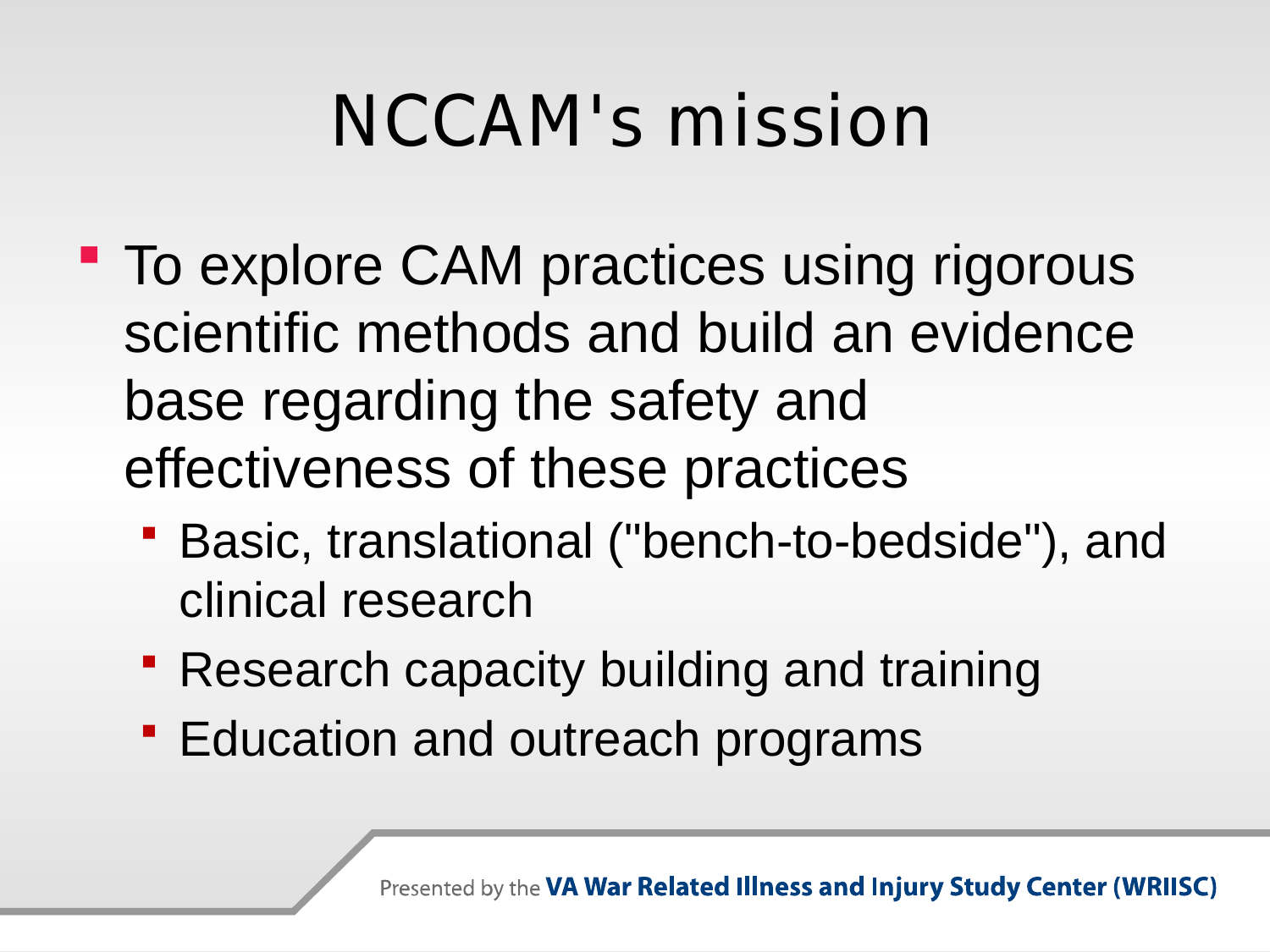

# NCCAM's mission
To explore CAM practices using rigorous scientific methods and build an evidence base regarding the safety and effectiveness of these practices
Basic, translational ("bench-to-bedside"), and clinical research
Research capacity building and training
Education and outreach programs